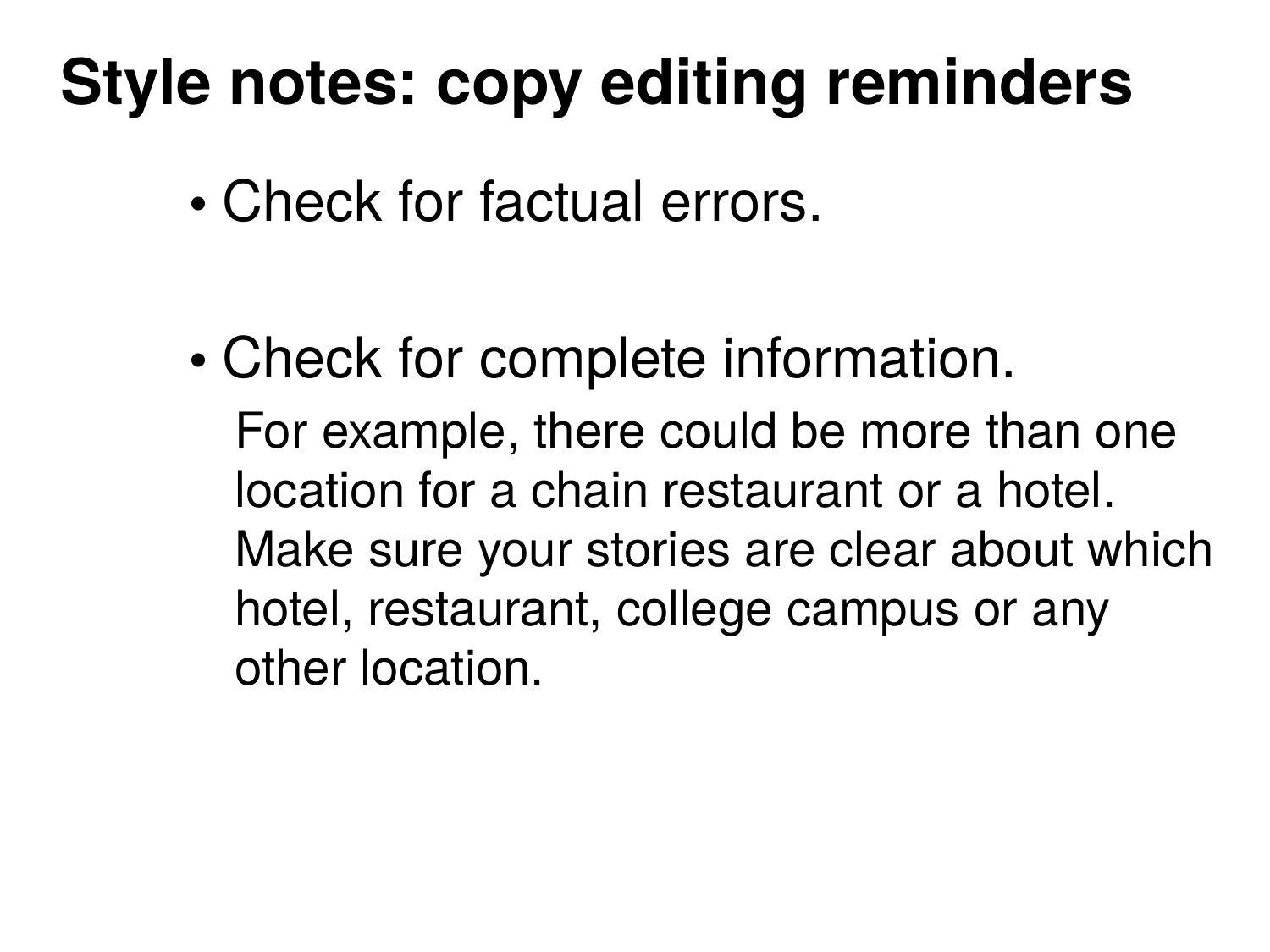

# Style notes: copy editing reminders
Check for factual errors.

Check for complete information.
For example, there could be more than one location for a chain restaurant or a hotel. Make sure your stories are clear about which hotel, restaurant, college campus or any other location.